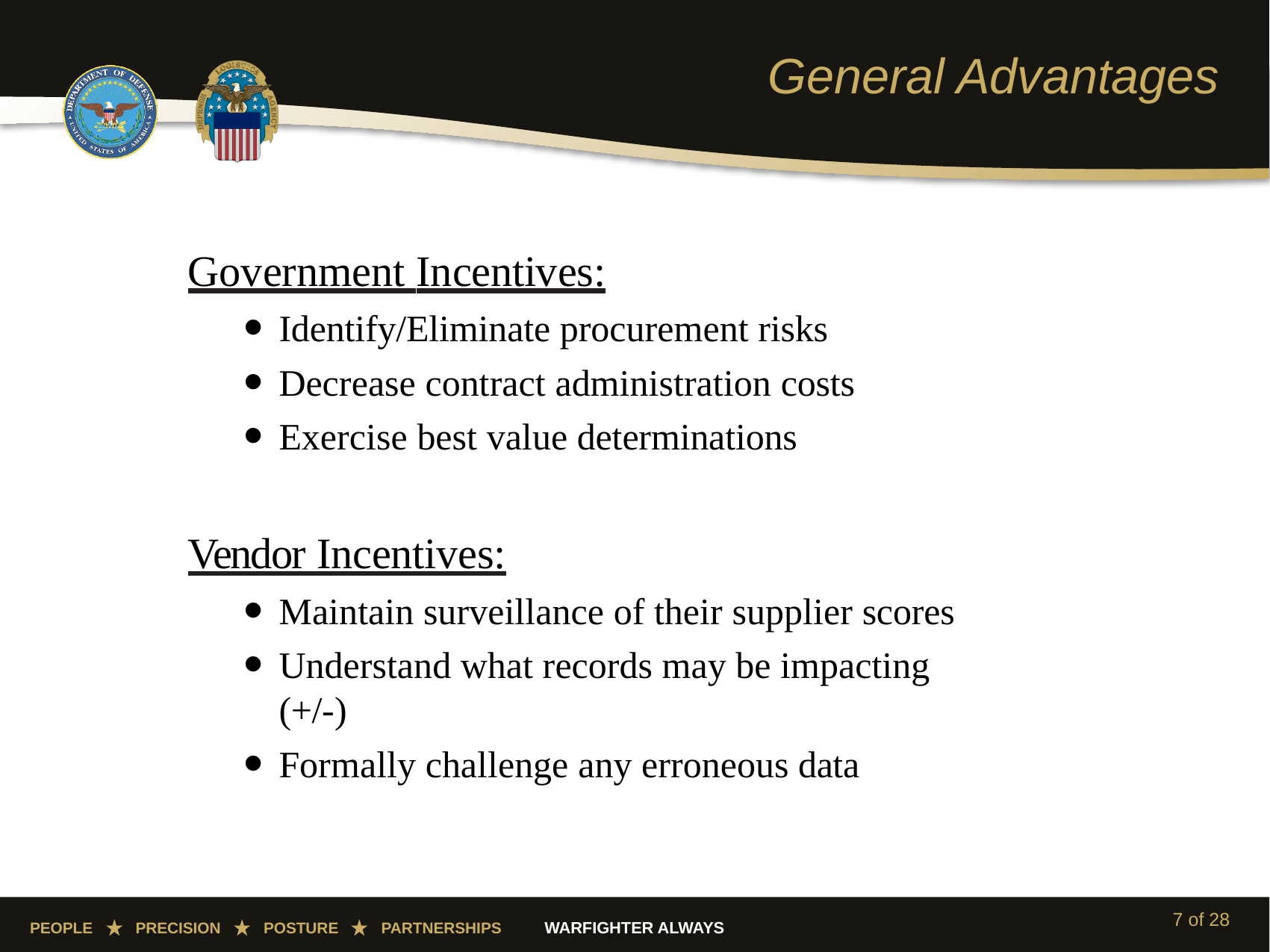

# General Advantages
Government Incentives:
Identify/Eliminate procurement risks
Decrease contract administration costs
Exercise best value determinations

Vendor Incentives:
Maintain surveillance of their supplier scores
Understand what records may be impacting (+/-)
Formally challenge any erroneous data
7 of 28